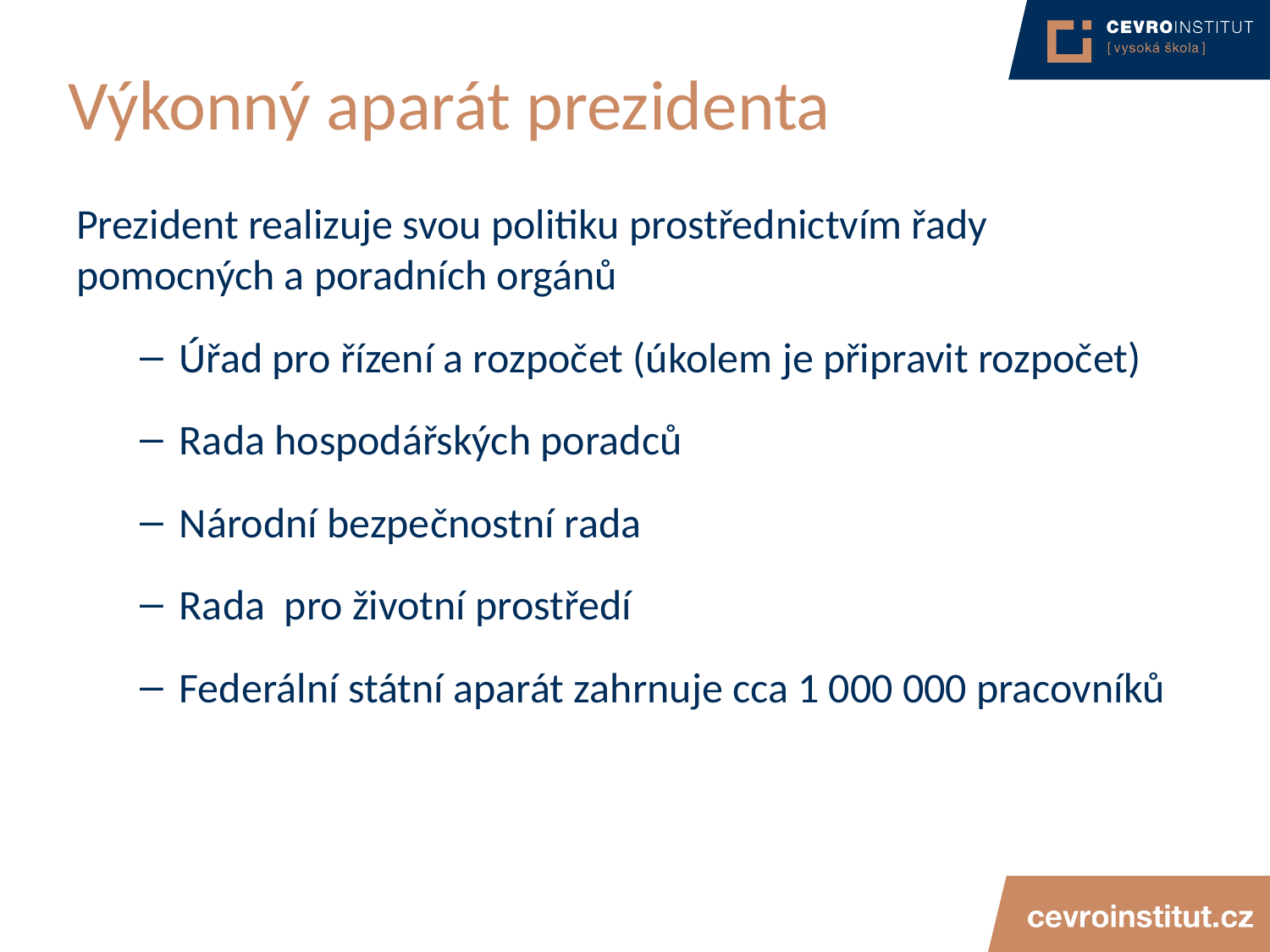

# Výkonný aparát prezidenta
Prezident realizuje svou politiku prostřednictvím řady pomocných a poradních orgánů
Úřad pro řízení a rozpočet (úkolem je připravit rozpočet)
Rada hospodářských poradců
Národní bezpečnostní rada
Rada  pro životní prostředí
Federální státní aparát zahrnuje cca 1 000 000 pracovníků